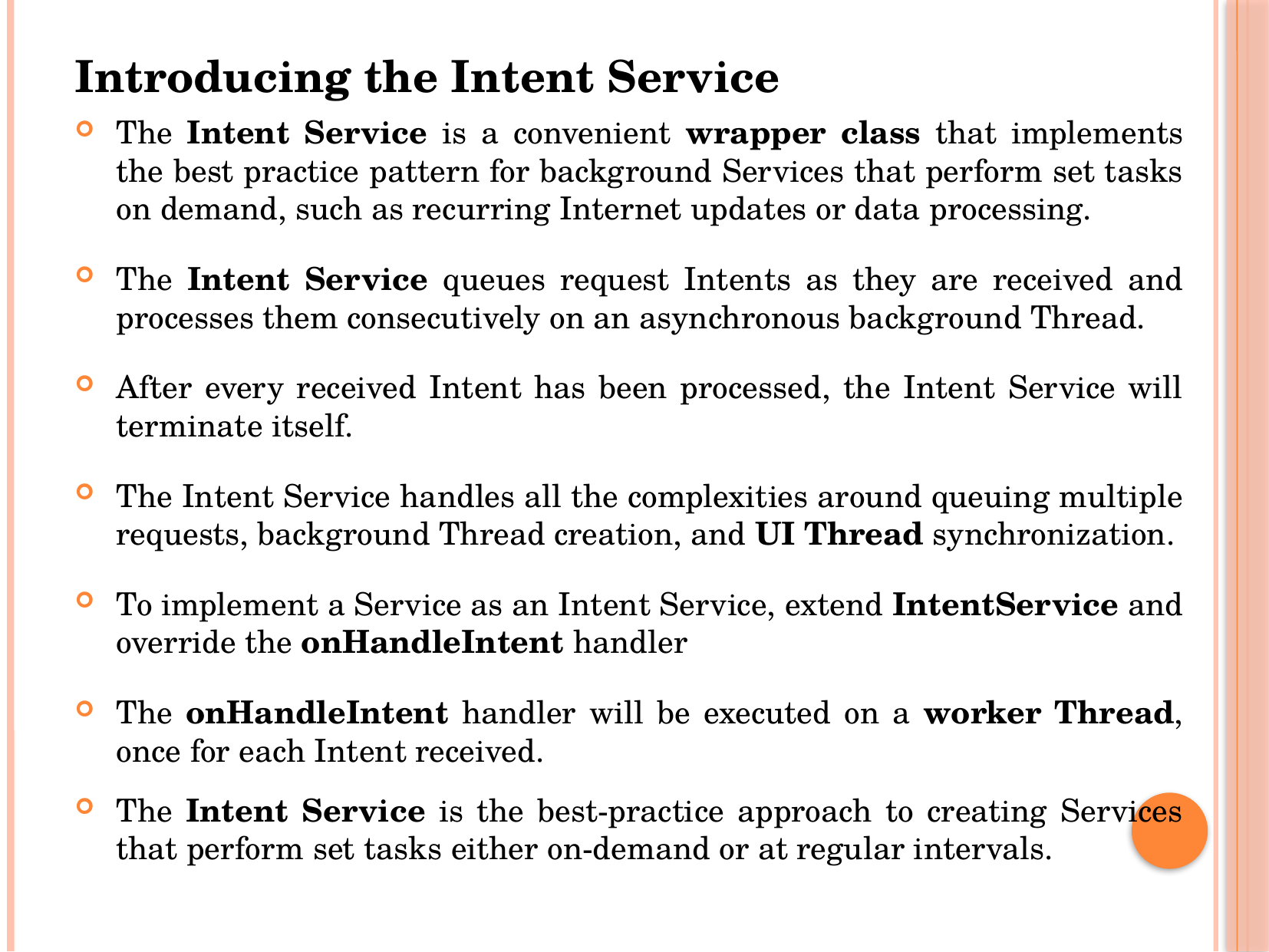

Introducing the Intent Service
The Intent Service is a convenient wrapper class that implements the best practice pattern for background Services that perform set tasks on demand, such as recurring Internet updates or data processing.
The Intent Service queues request Intents as they are received and processes them consecutively on an asynchronous background Thread.
After every received Intent has been processed, the Intent Service will terminate itself.
The Intent Service handles all the complexities around queuing multiple requests, background Thread creation, and UI Thread synchronization.
To implement a Service as an Intent Service, extend IntentService and override the onHandleIntent handler
The onHandleIntent handler will be executed on a worker Thread, once for each Intent received.
The Intent Service is the best-practice approach to creating Services that perform set tasks either on-demand or at regular intervals.